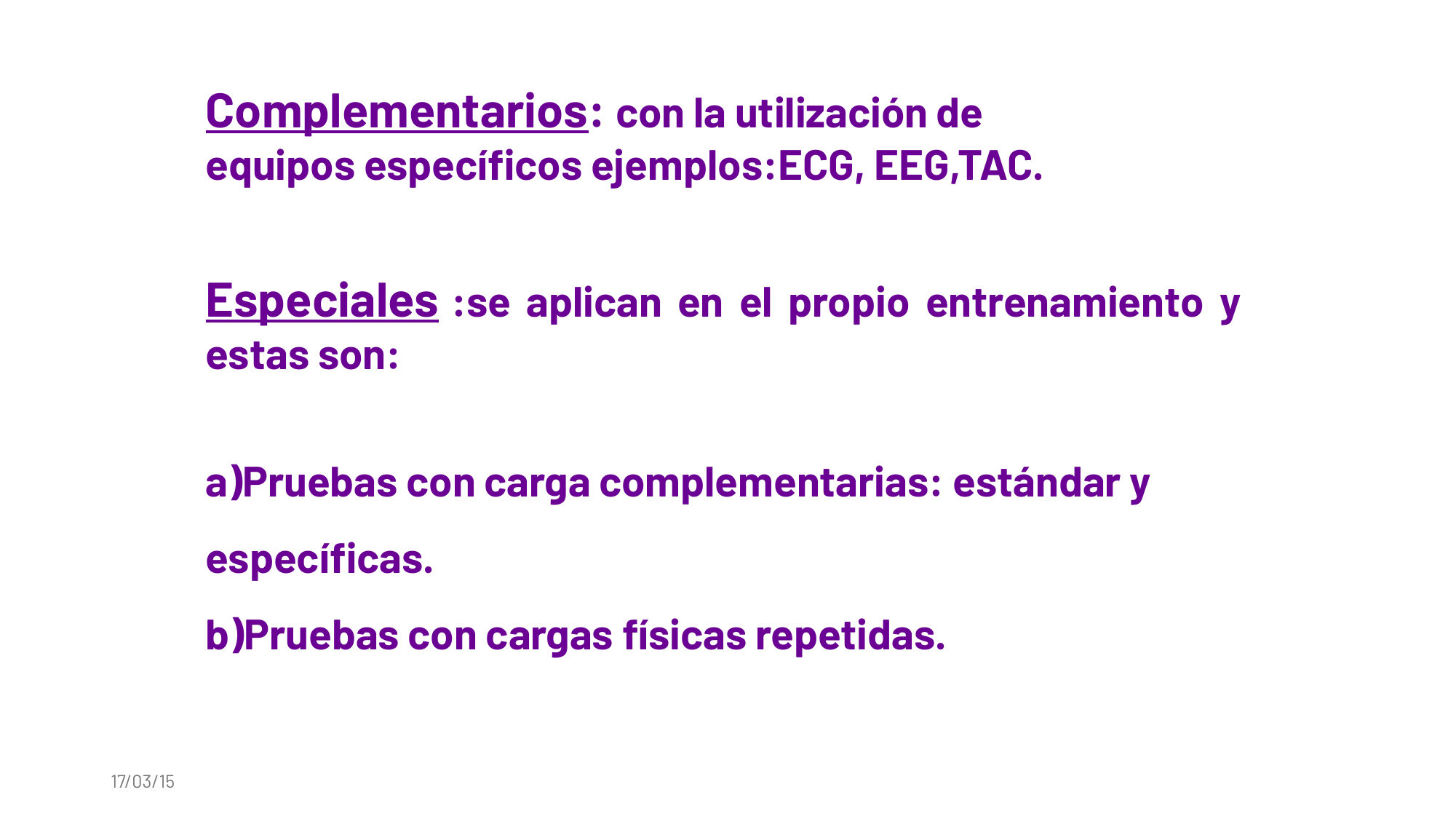

Complementarios: con la utilización de
equipos específicos ejemplos:ECG, EEG,TAC.
Especiales :se aplican en el propio entrenamiento y estas son:

a)Pruebas con carga complementarias: estándar y
específicas.
b)Pruebas con cargas físicas repetidas.
17/03/15